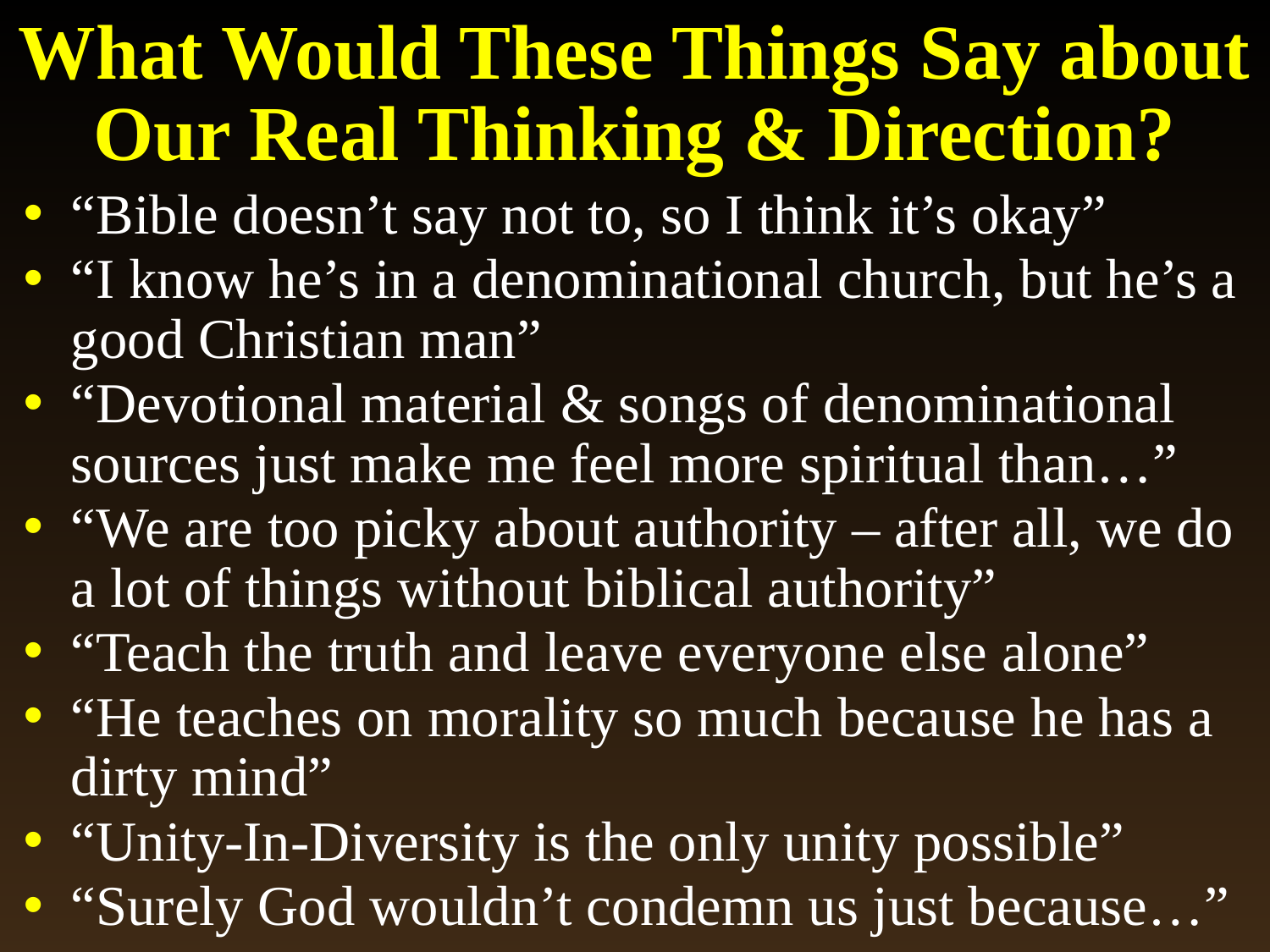

# What Would These Things Say about Our Real Thinking & Direction?
“Bible doesn’t say not to, so I think it’s okay”
“I know he’s in a denominational church, but he’s a good Christian man”
“Devotional material & songs of denominational sources just make me feel more spiritual than…”
“We are too picky about authority – after all, we do a lot of things without biblical authority”
“Teach the truth and leave everyone else alone”
“He teaches on morality so much because he has a dirty mind”
“Unity-In-Diversity is the only unity possible”
“Surely God wouldn’t condemn us just because…”